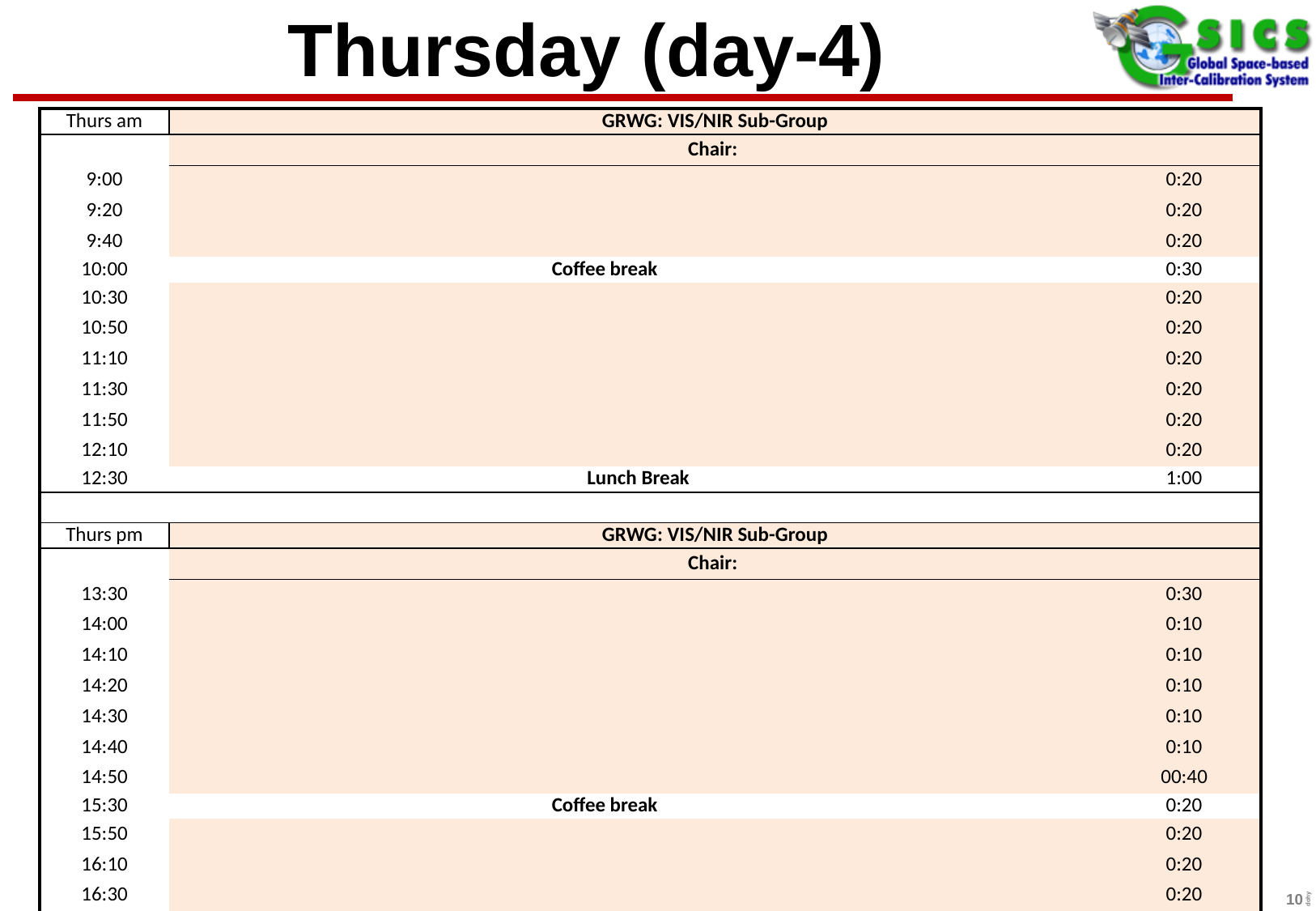

# Thursday (day-4)
| Thurs am | GRWG: VIS/NIR Sub-Group |  |  |  |  |
| --- | --- | --- | --- | --- | --- |
|  | Chair: |  |  |  |  |
| 9:00 |  |  |  |  | 0:20 |
| 9:20 |  |  |  |  | 0:20 |
| 9:40 |  |  |  |  | 0:20 |
| 10:00 |  |  | Coffee break |  | 0:30 |
| 10:30 |  |  |  |  | 0:20 |
| 10:50 |  |  |  |  | 0:20 |
| 11:10 |  |  |  |  | 0:20 |
| 11:30 |  |  |  |  | 0:20 |
| 11:50 |  |  |  |  | 0:20 |
| 12:10 |  |  |  |  | 0:20 |
| 12:30 | Lunch Break |  |  |  | 1:00 |
|  |  |  |  |  |  |
| Thurs pm | GRWG: VIS/NIR Sub-Group |  |  |  |  |
|  | Chair: |  |  |  |  |
| 13:30 |  |  |  |  | 0:30 |
| 14:00 |  |  |  |  | 0:10 |
| 14:10 |  |  |  |  | 0:10 |
| 14:20 |  |  |  |  | 0:10 |
| 14:30 |  |  |  |  | 0:10 |
| 14:40 |  |  |  |  | 0:10 |
| 14:50 |  |  |  |  | 00:40 |
| 15:30 |  |  | Coffee break |  | 0:20 |
| 15:50 |  |  |  |  | 0:20 |
| 16:10 |  |  |  |  | 0:20 |
| 16:30 |  |  |  |  | 0:20 |
| 16:50 |  |  |  |  | 0:20 |
| 17:10 |  |  |  |  | 0:20 |
| 17:30 |  |  |  |  | 0:20 |
| 17:50 |  |  |  |  | 0:20 |
| 18:10 |  |  |  |  | 0:20 |
| 18:30 | END |  |  |  |  |